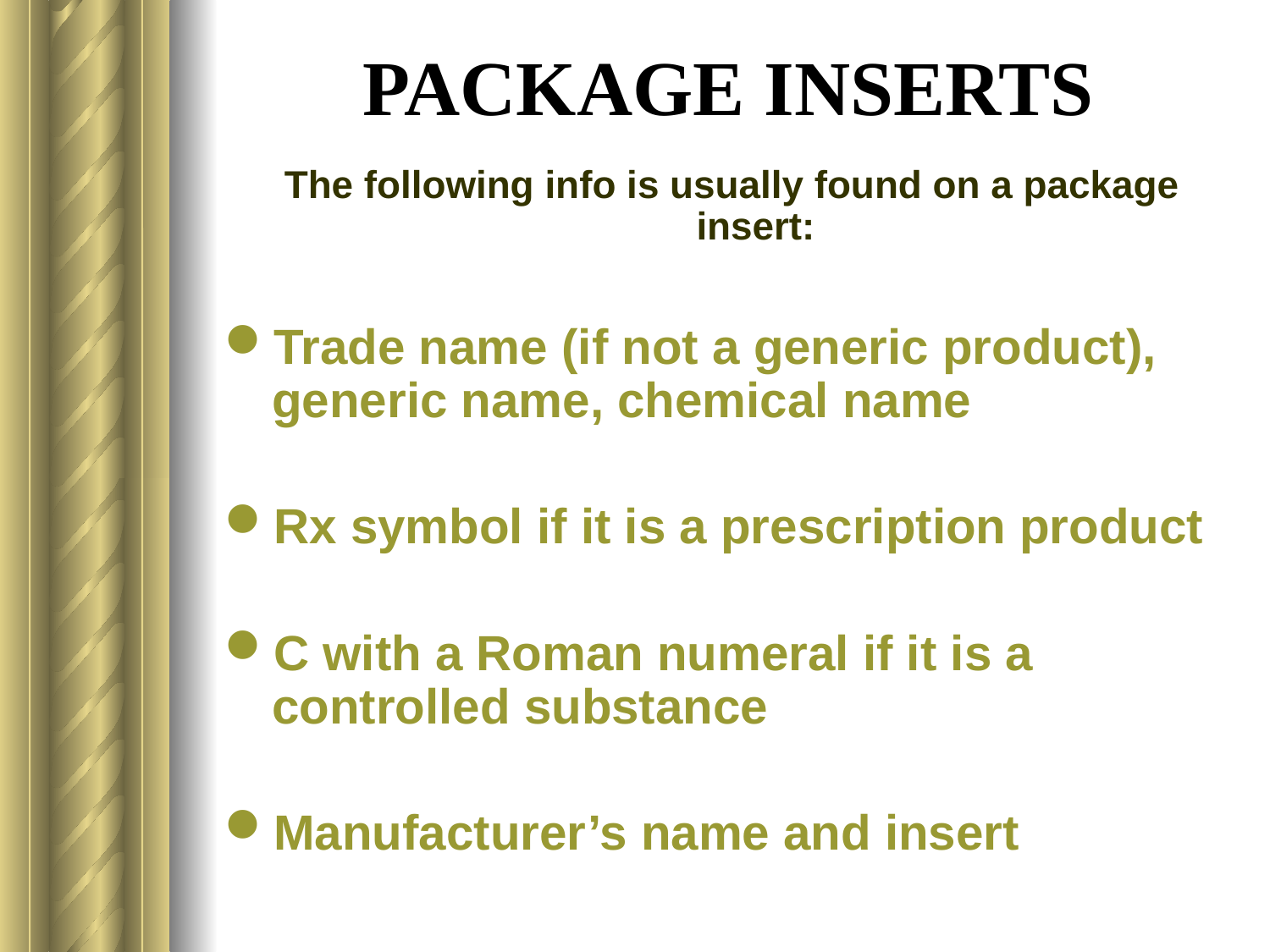

# PACKAGE INSERTS
The following info is usually found on a package insert:

Trade name (if not a generic product), generic name, chemical name

Rx symbol if it is a prescription product

C with a Roman numeral if it is a controlled substance

Manufacturer’s name and insert